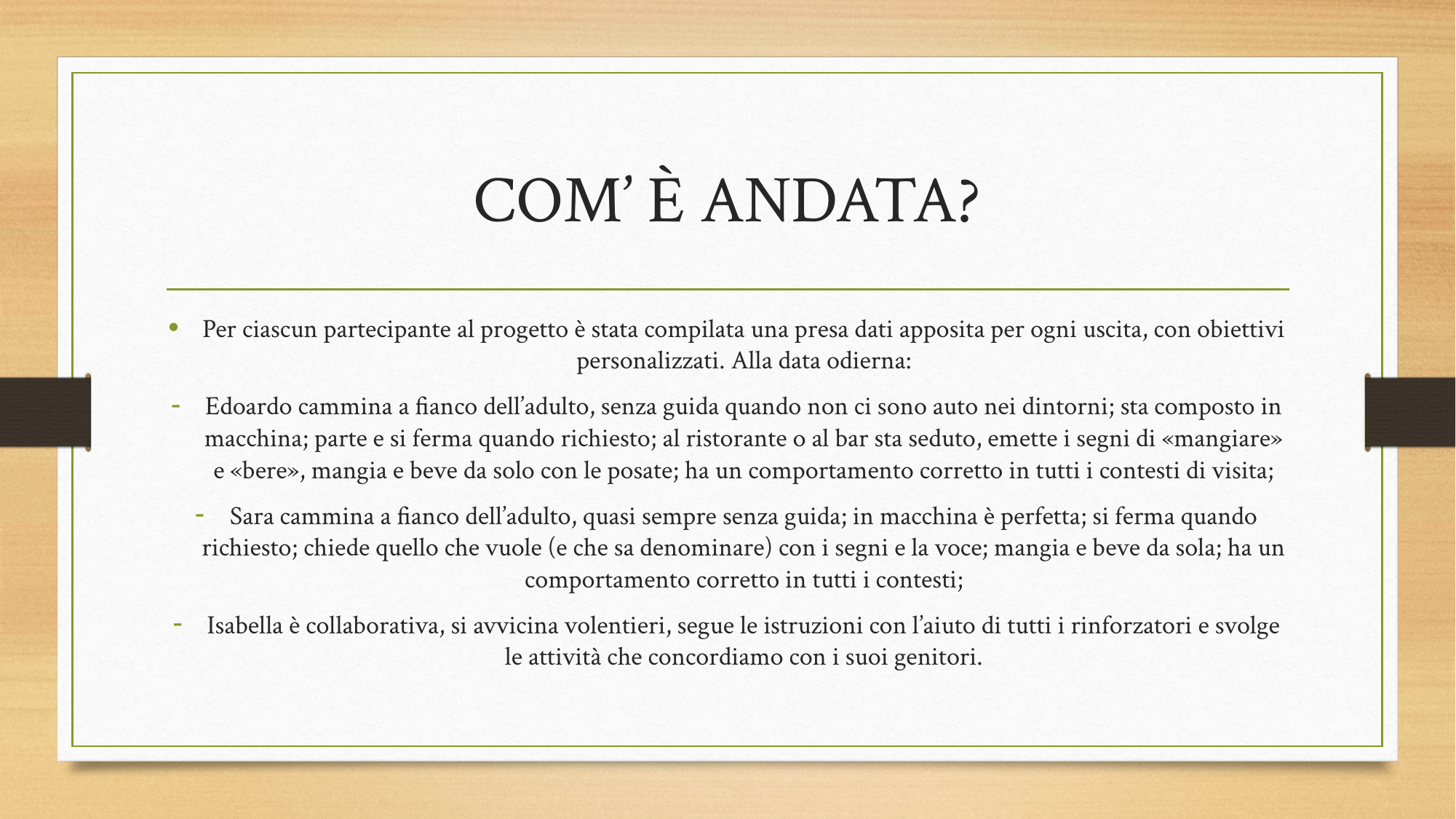

# COM’ È ANDATA?
Per ciascun partecipante al progetto è stata compilata una presa dati apposita per ogni uscita, con obiettivi personalizzati. Alla data odierna:
Edoardo cammina a fianco dell’adulto, senza guida quando non ci sono auto nei dintorni; sta composto in macchina; parte e si ferma quando richiesto; al ristorante o al bar sta seduto, emette i segni di «mangiare» e «bere», mangia e beve da solo con le posate; ha un comportamento corretto in tutti i contesti di visita;
Sara cammina a fianco dell’adulto, quasi sempre senza guida; in macchina è perfetta; si ferma quando richiesto; chiede quello che vuole (e che sa denominare) con i segni e la voce; mangia e beve da sola; ha un comportamento corretto in tutti i contesti;
Isabella è collaborativa, si avvicina volentieri, segue le istruzioni con l’aiuto di tutti i rinforzatori e svolge le attività che concordiamo con i suoi genitori.